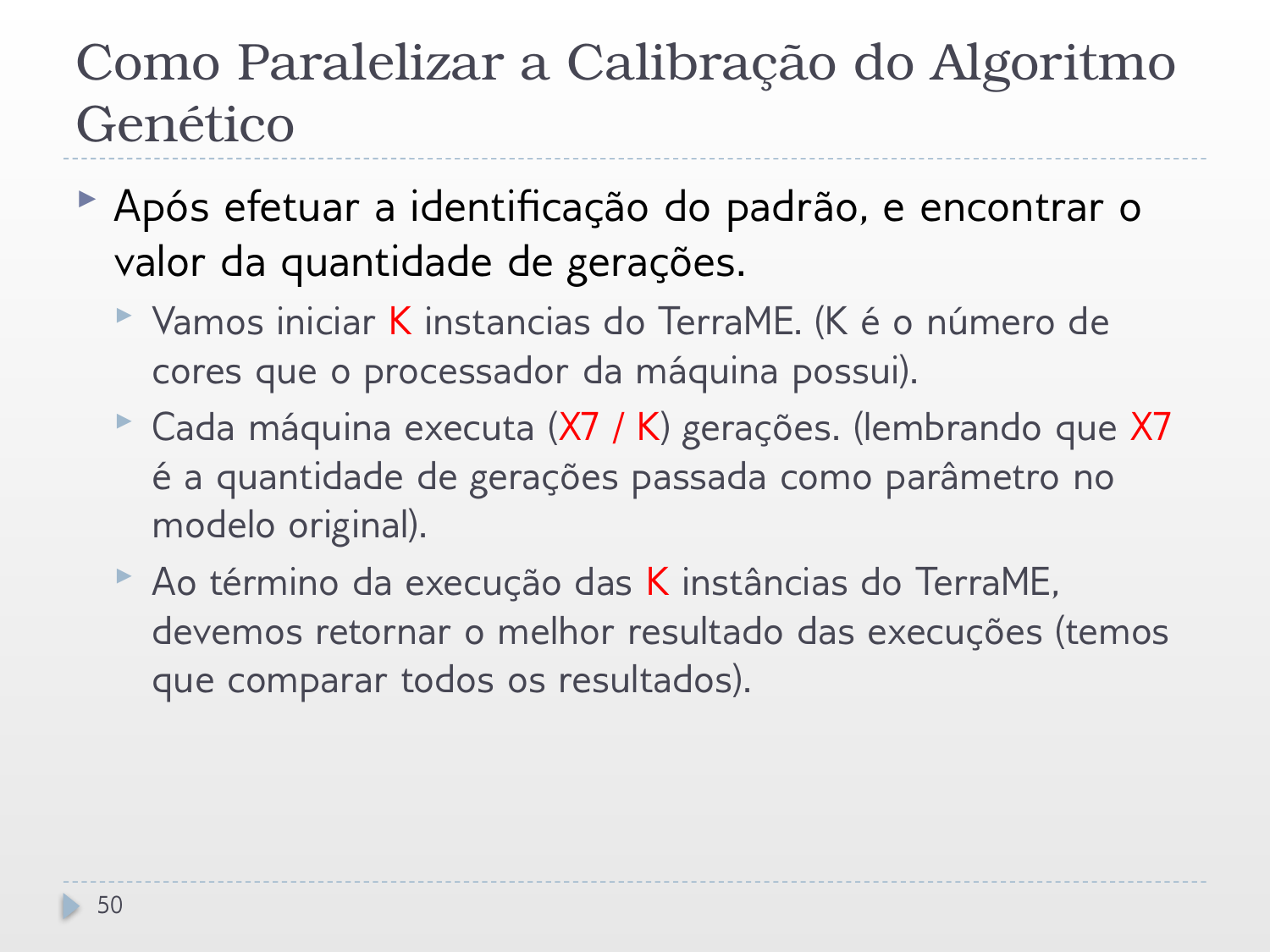

# Como Paralelizar a Calibração do Algoritmo Genético
Após efetuar a identificação do padrão, e encontrar o valor da quantidade de gerações.
Vamos iniciar K instancias do TerraME. (K é o número de cores que o processador da máquina possui).
Cada máquina executa (X7 / K) gerações. (lembrando que X7 é a quantidade de gerações passada como parâmetro no modelo original).
Ao término da execução das K instâncias do TerraME, devemos retornar o melhor resultado das execuções (temos que comparar todos os resultados).
50